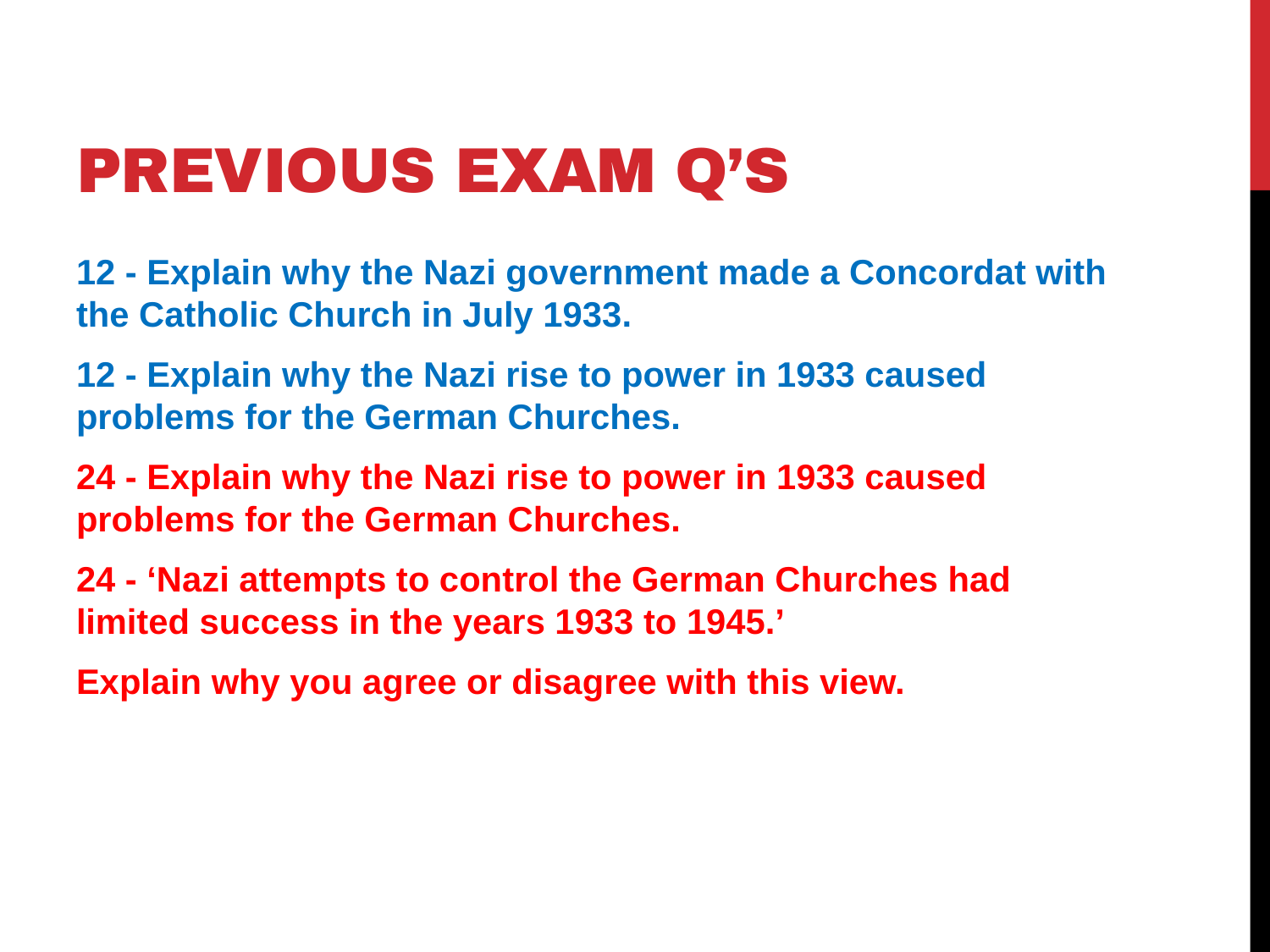

# Previous Exam Q’s
12 - Explain why the Nazi government made a Concordat with the Catholic Church in July 1933.
12 - Explain why the Nazi rise to power in 1933 caused problems for the German Churches.
24 - Explain why the Nazi rise to power in 1933 caused problems for the German Churches.
24 - ‘Nazi attempts to control the German Churches had limited success in the years 1933 to 1945.’
Explain why you agree or disagree with this view.